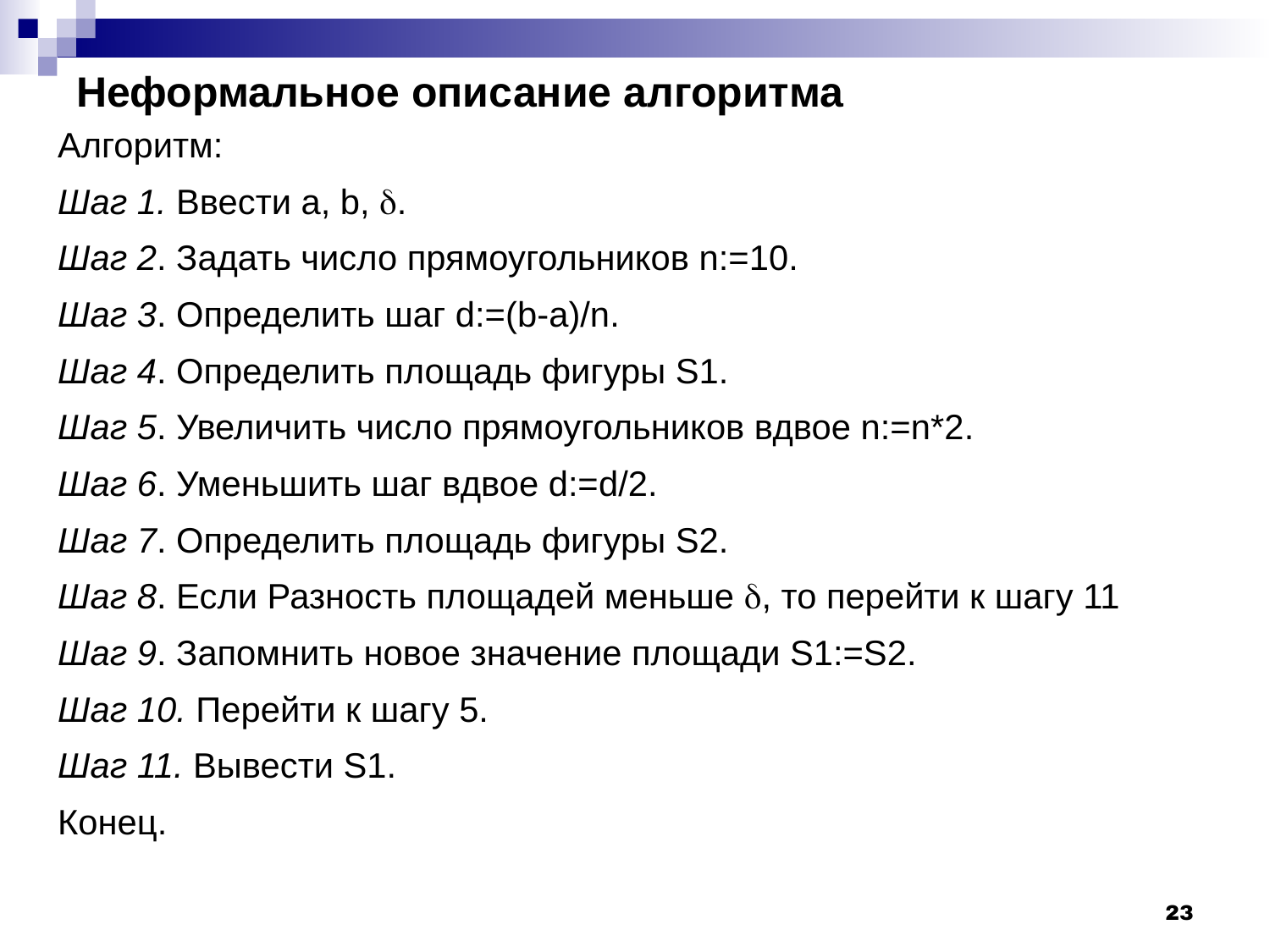

# Неформальное описание алгоритма
Алгоритм:
Шаг 1. Ввести a, b, δ.
Шаг 2. Задать число прямоугольников n:=10.
Шаг 3. Определить шаг d:=(b-a)/n.
Шаг 4. Определить площадь фигуры S1.
Шаг 5. Увеличить число прямоугольников вдвое n:=n*2.
Шаг 6. Уменьшить шаг вдвое d:=d/2.
Шаг 7. Определить площадь фигуры S2.
Шаг 8. Если Разность площадей меньше δ, то перейти к шагу 11
Шаг 9. Запомнить новое значение площади S1:=S2.
Шаг 10. Перейти к шагу 5.
Шаг 11. Вывести S1.
Конец.
23